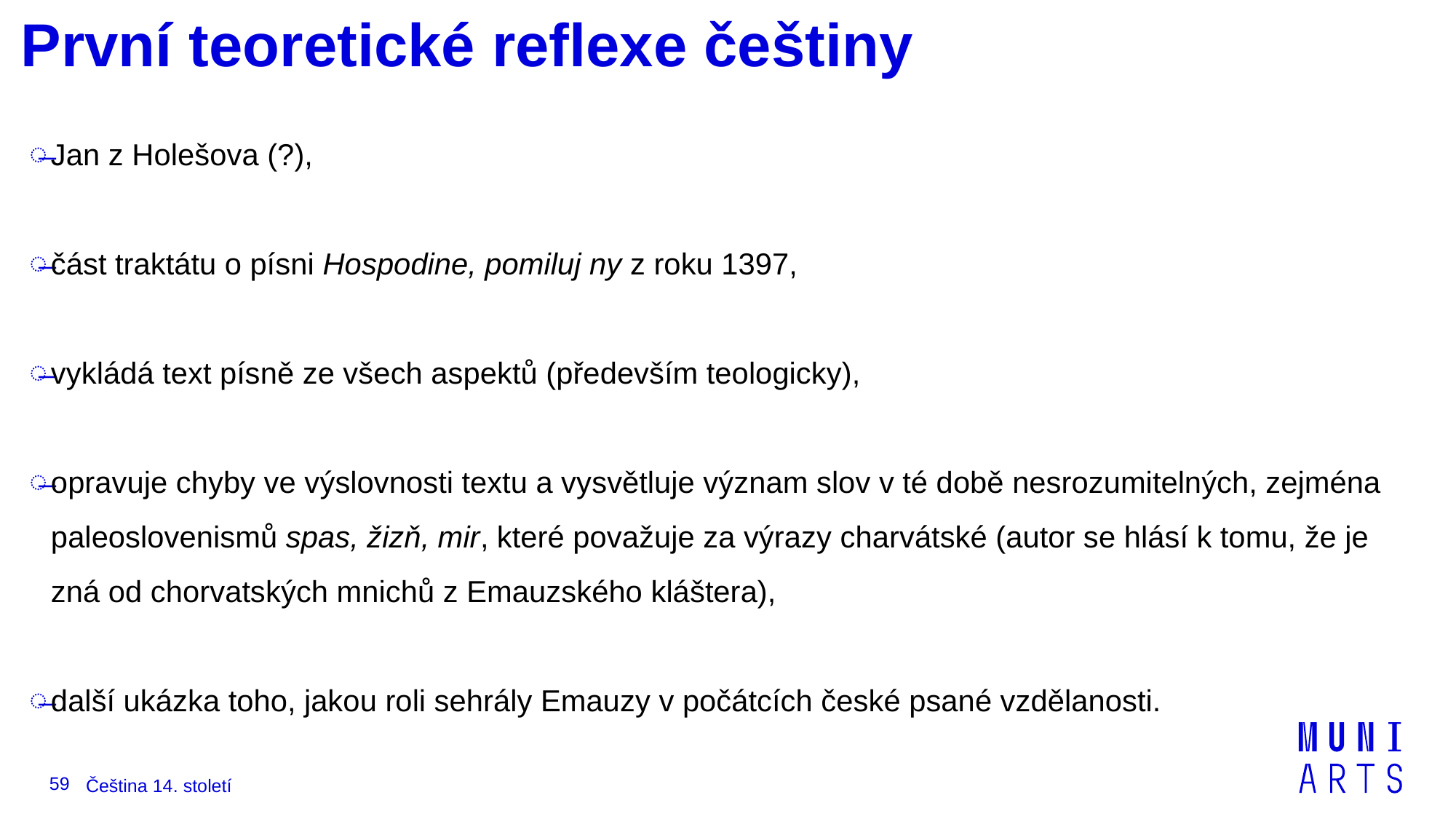

# První teoretické reflexe češtiny
Jan z Holešova (?),

část traktátu o písni Hospodine, pomiluj ny z roku 1397,

vykládá text písně ze všech aspektů (především teologicky),

opravuje chyby ve výslovnosti textu a vysvětluje význam slov v té době nesrozumitelných, zejména paleoslovenismů spas, žizň, mir, které považuje za výrazy charvátské (autor se hlásí k tomu, že je zná od chorvatských mnichů z Emauzského kláštera),

další ukázka toho, jakou roli sehrály Emauzy v počátcích české psané vzdělanosti.
59
Čeština 14. století